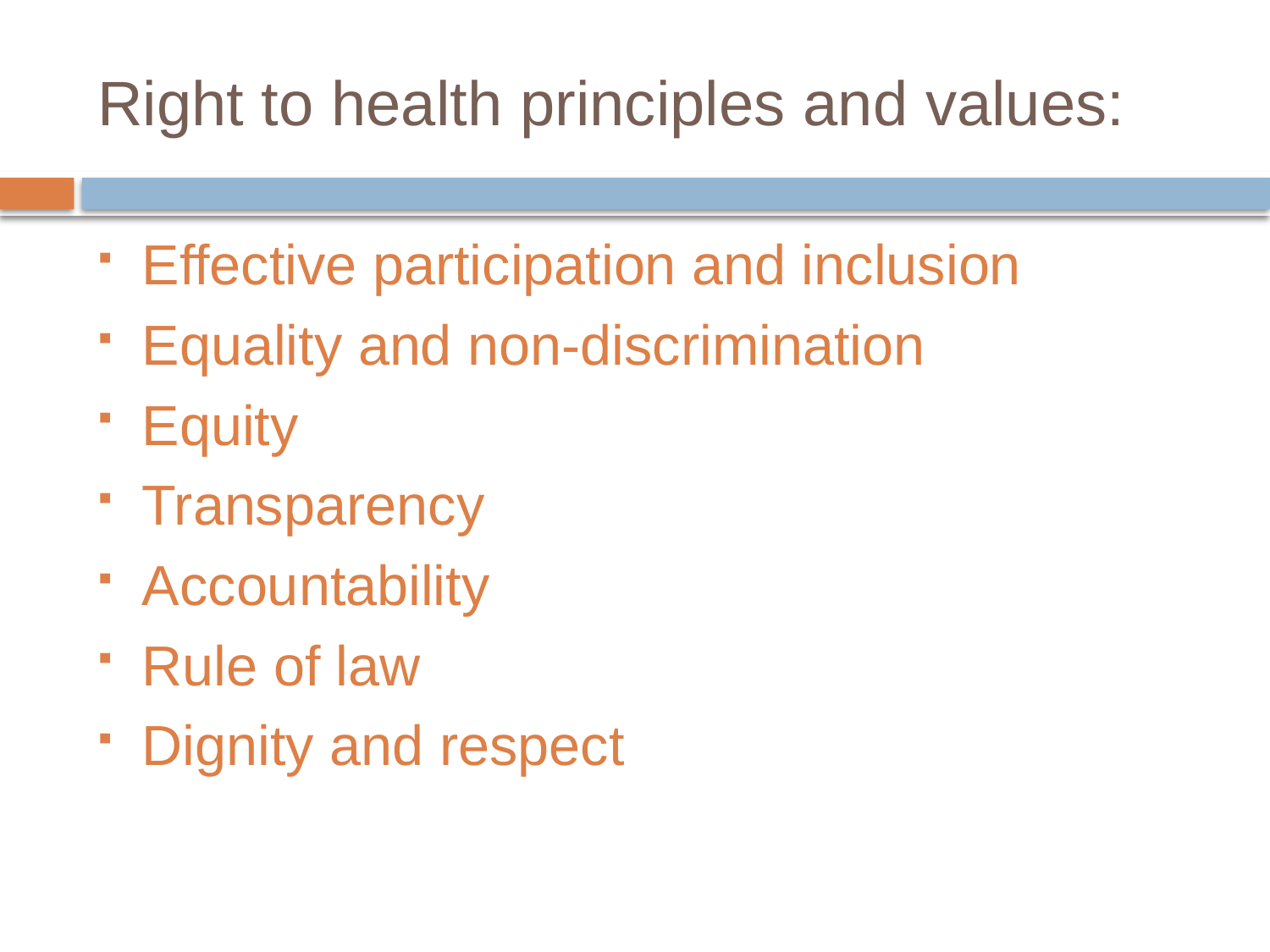

# Right to health principles and values:
Effective participation and inclusion
Equality and non-discrimination
Equity
Transparency
Accountability
Rule of law
Dignity and respect